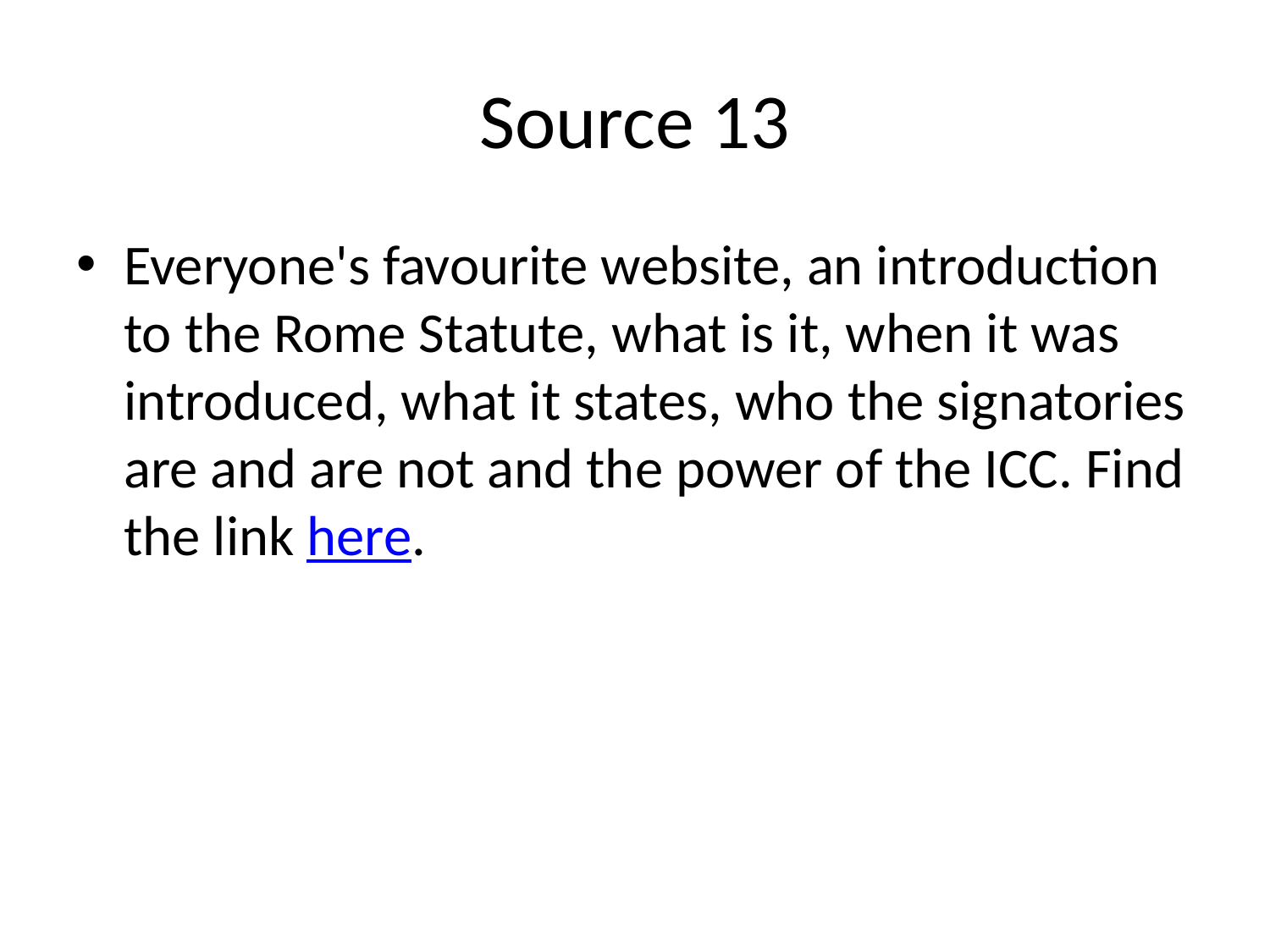

# Source 13
Everyone's favourite website, an introduction to the Rome Statute, what is it, when it was introduced, what it states, who the signatories are and are not and the power of the ICC. Find the link here.